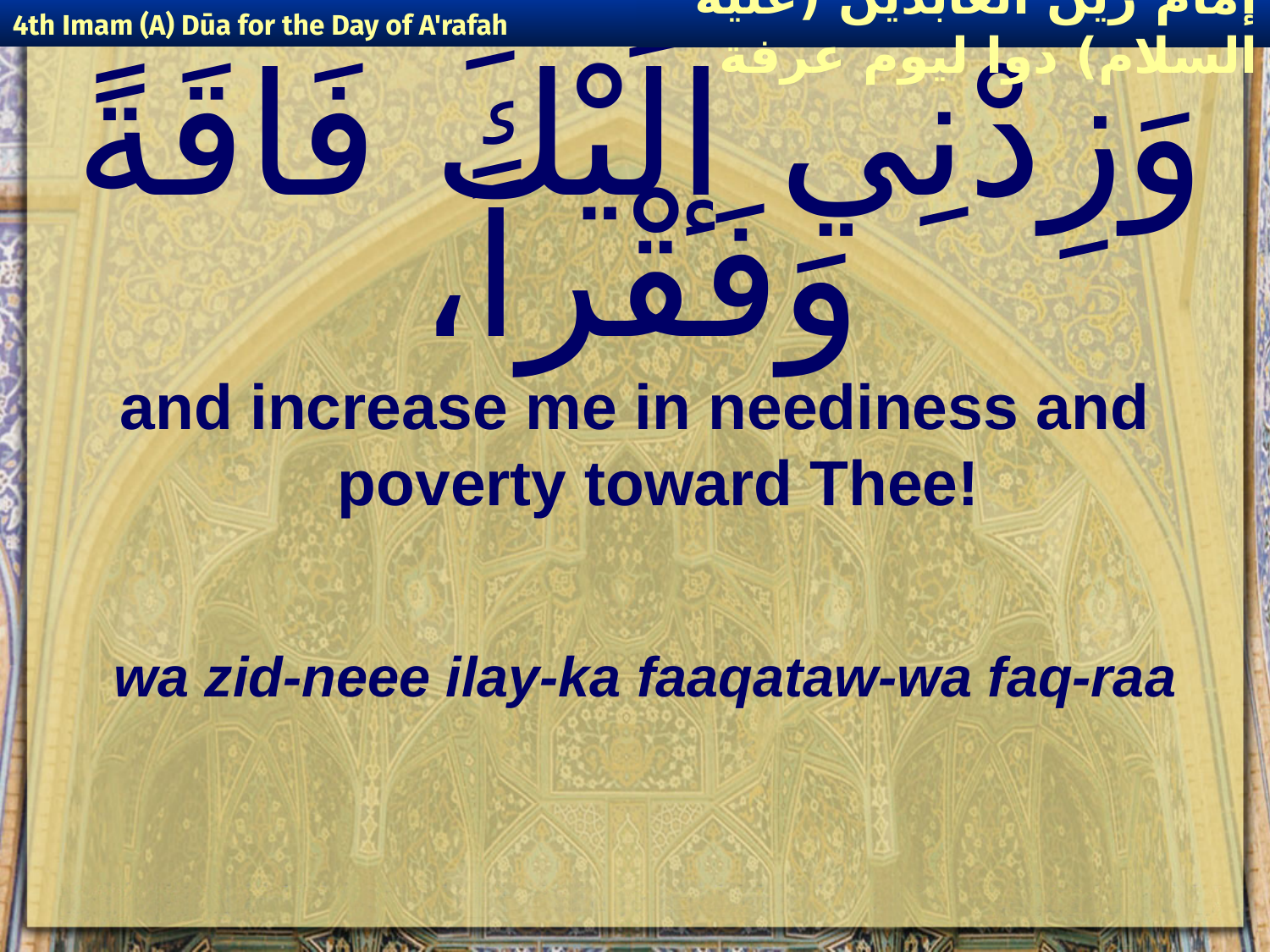

4th Imam (A) Dūa for the Day of A'rafah
إمام زين العابدين (عليه السلام) دوا ليوم عرفة
# وَزِدْنِي إلَيْكَ فَاقَةً وَفَقْراً،
and increase me in neediness and poverty toward Thee!
wa zid-neee ilay-ka faaqataw-wa faq-raa